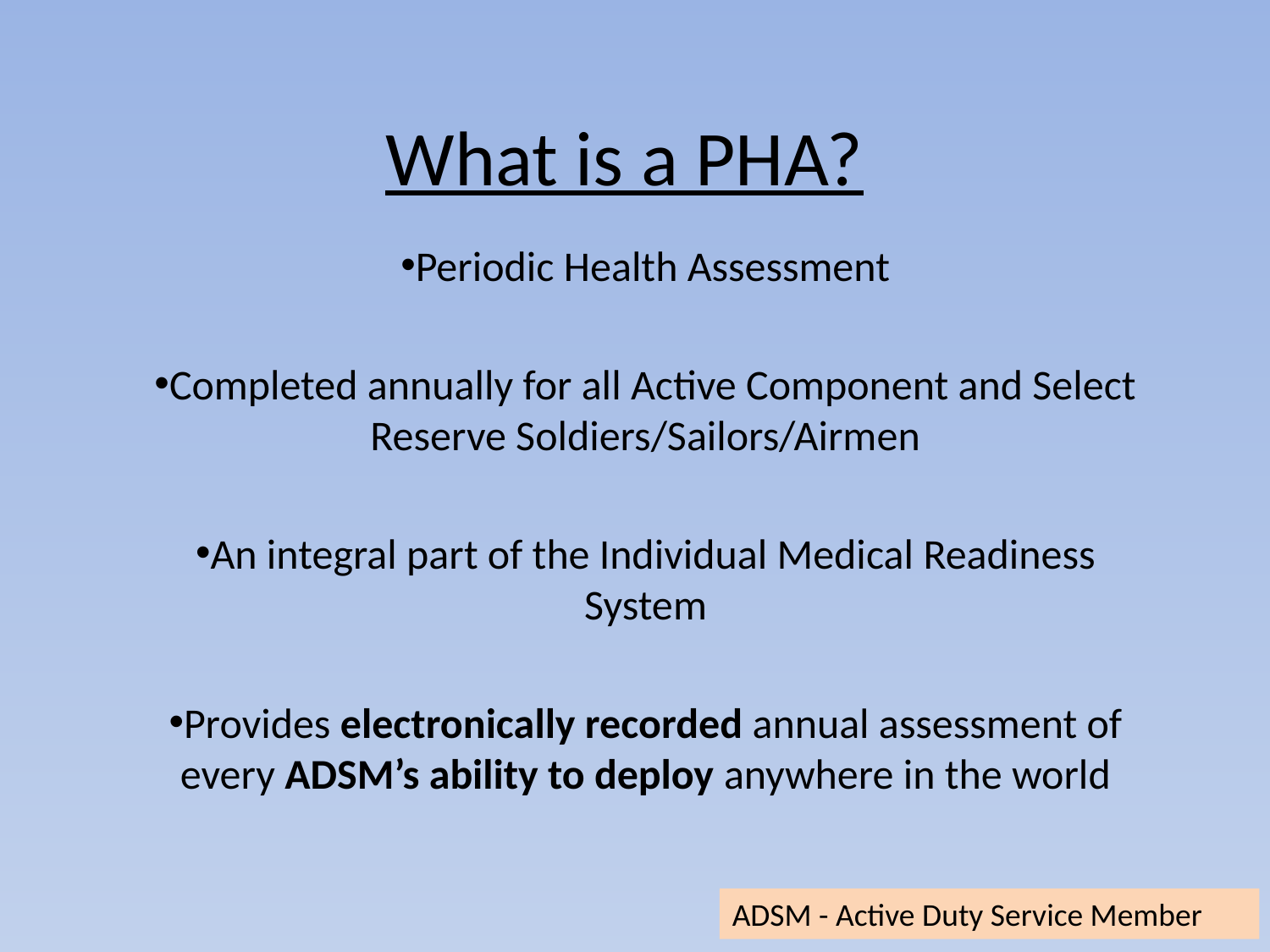

# What is a PHA?
Periodic Health Assessment

Completed annually for all Active Component and Select Reserve Soldiers/Sailors/Airmen

An integral part of the Individual Medical Readiness System

Provides electronically recorded annual assessment of every ADSM’s ability to deploy anywhere in the world

ADSM - Active Duty Service Member